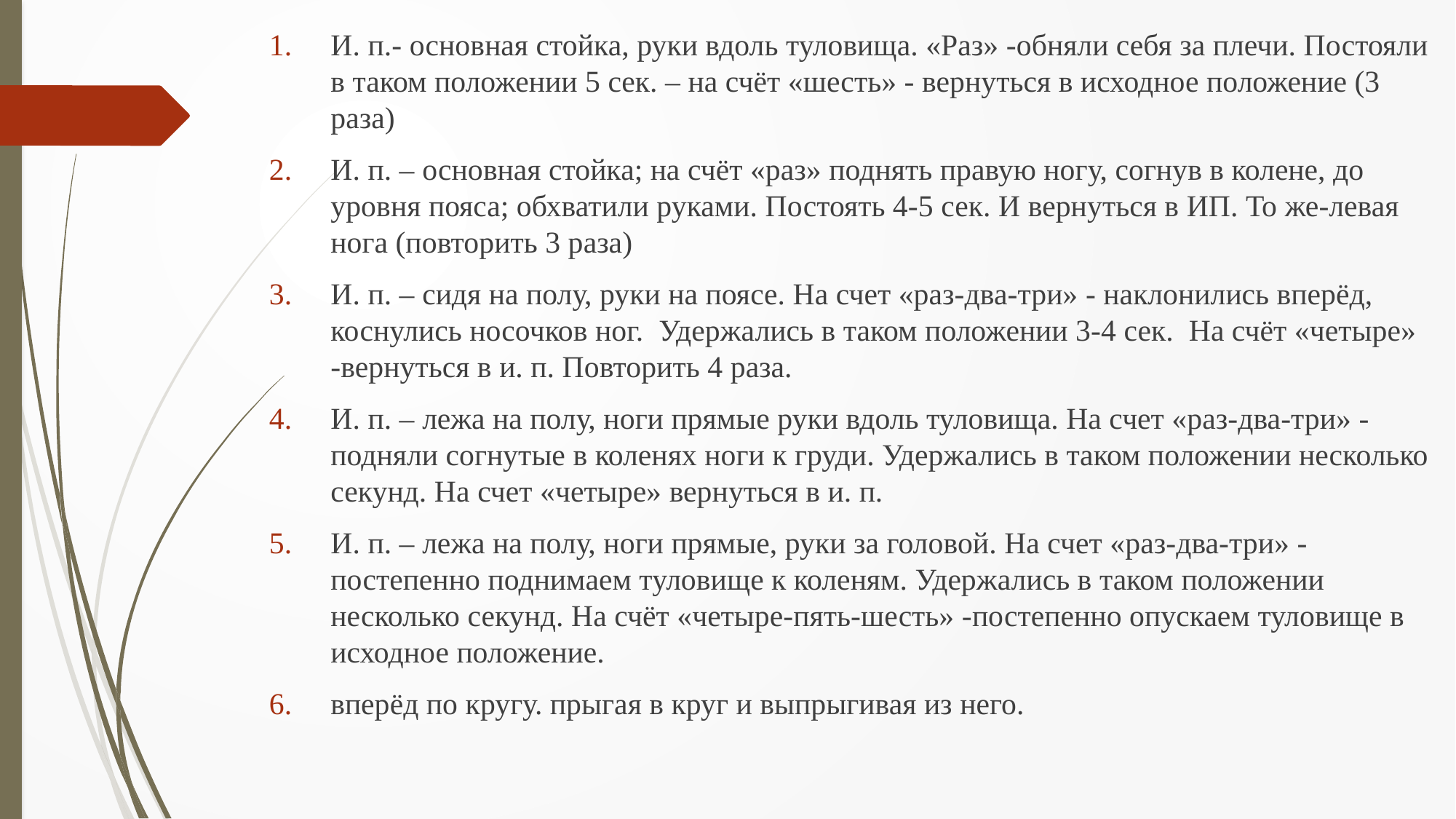

И. п.- основная стойка, руки вдоль туловища. «Раз» -обняли себя за плечи. Постояли в таком положении 5 сек. – на счёт «шесть» - вернуться в исходное положение (3 раза)
И. п. – основная стойка; на счёт «раз» поднять правую ногу, согнув в колене, до уровня пояса; обхватили руками. Постоять 4-5 сек. И вернуться в ИП. То же-левая нога (повторить 3 раза)
И. п. – сидя на полу, руки на поясе. На счет «раз-два-три» - наклонились вперёд, коснулись носочков ног.  Удержались в таком положении 3-4 сек.  На счёт «четыре» -вернуться в и. п. Повторить 4 раза.
И. п. – лежа на полу, ноги прямые руки вдоль туловища. На счет «раз-два-три» -подняли согнутые в коленях ноги к груди. Удержались в таком положении несколько секунд. На счет «четыре» вернуться в и. п.
И. п. – лежа на полу, ноги прямые, руки за головой. На счет «раз-два-три» - постепенно поднимаем туловище к коленям. Удержались в таком положении несколько секунд. На счёт «четыре-пять-шесть» -постепенно опускаем туловище в исходное положение.
вперёд по кругу. прыгая в круг и выпрыгивая из него.